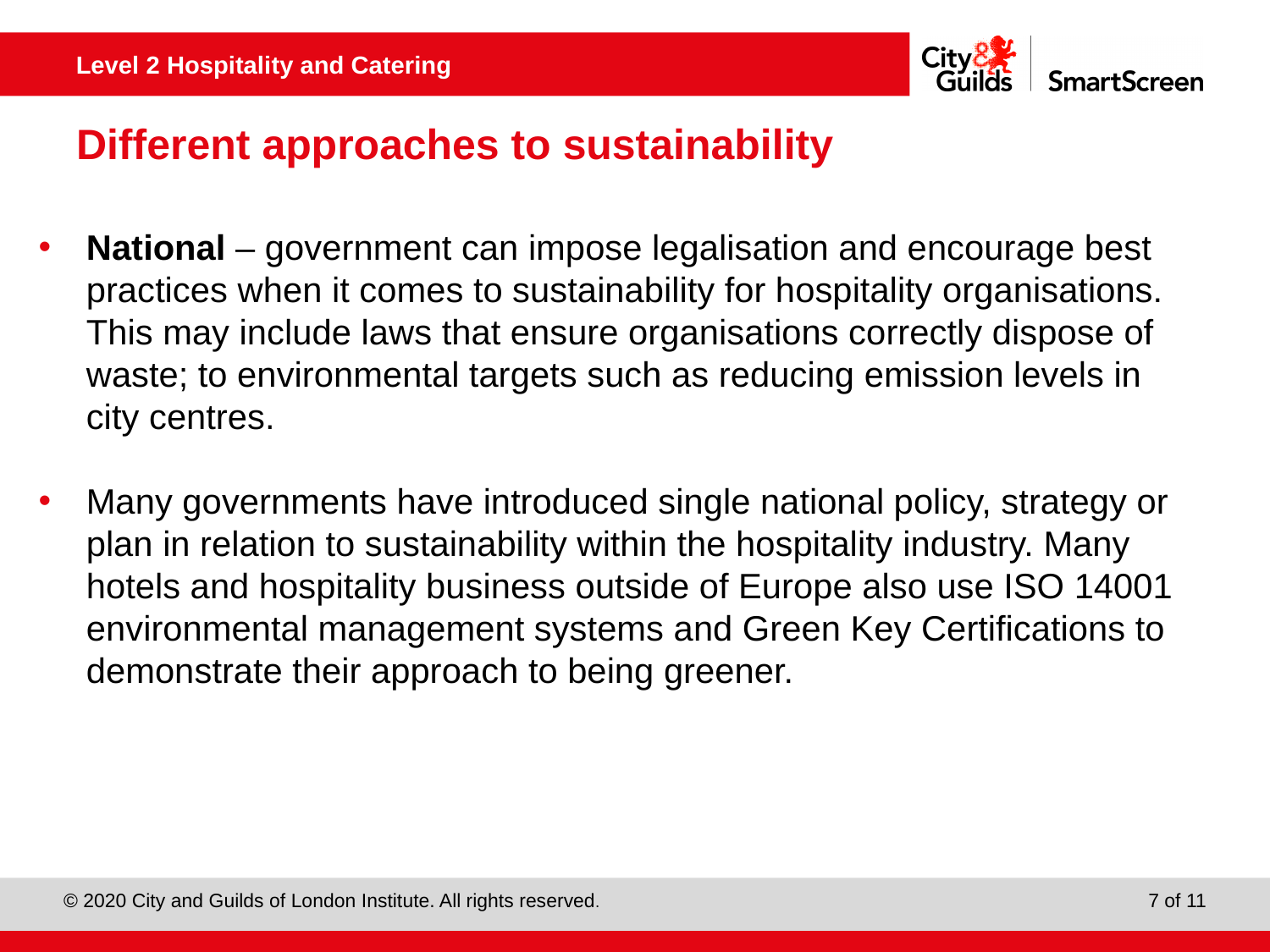

# Different approaches to sustainability

National – government can impose legalisation and encourage best practices when it comes to sustainability for hospitality organisations. This may include laws that ensure organisations correctly dispose of waste; to environmental targets such as reducing emission levels in city centres.

Many governments have introduced single national policy, strategy or plan in relation to sustainability within the hospitality industry. Many hotels and hospitality business outside of Europe also use ISO 14001 environmental management systems and Green Key Certifications to demonstrate their approach to being greener.